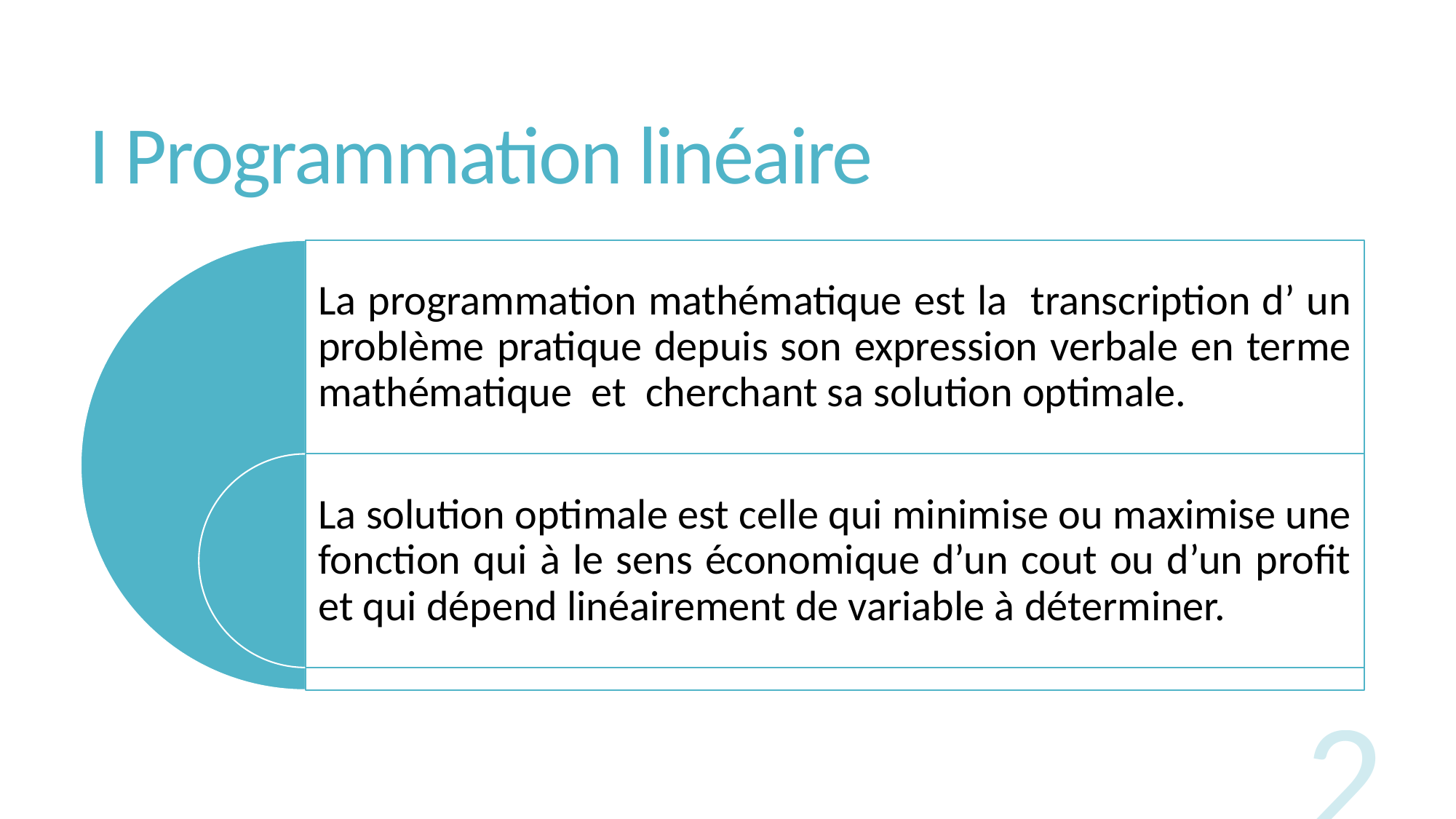

# I Programmation linéaire
La programmation mathématique est la  transcription d’ un problème pratique depuis son expression verbale en terme mathématique  et  cherchant sa solution optimale.
La solution optimale est celle qui minimise ou maximise une fonction qui à le sens économique d’un cout ou d’un profit et qui dépend linéairement de variable à déterminer.
2